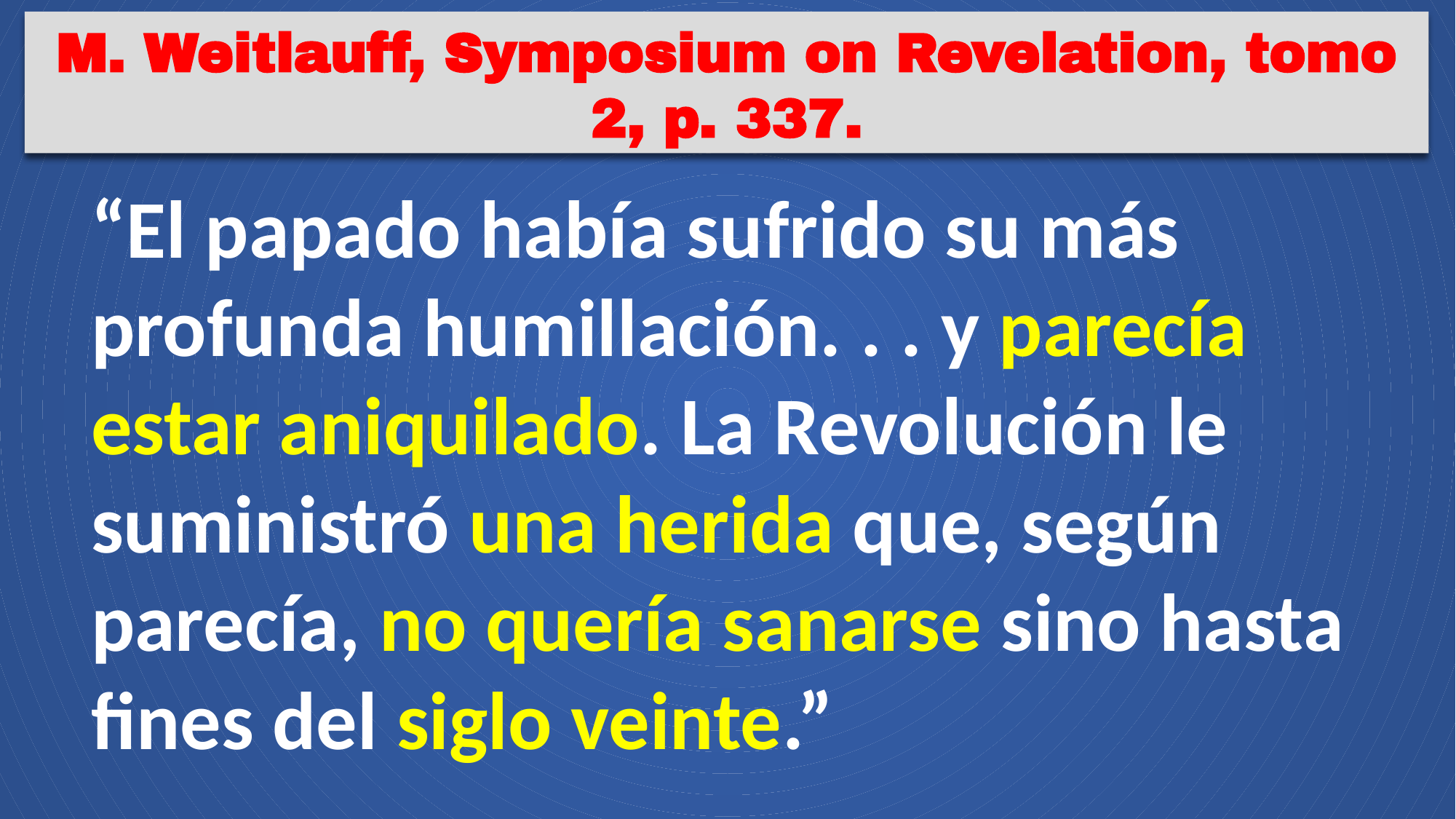

M. Weitlauff, Symposium on Revelation, tomo 2, p. 337.
“El papado había sufrido su más profunda humillación. . . y parecía estar aniquilado. La Revolución le suministró una herida que, según parecía, no quería sanarse sino hasta fines del siglo veinte.”